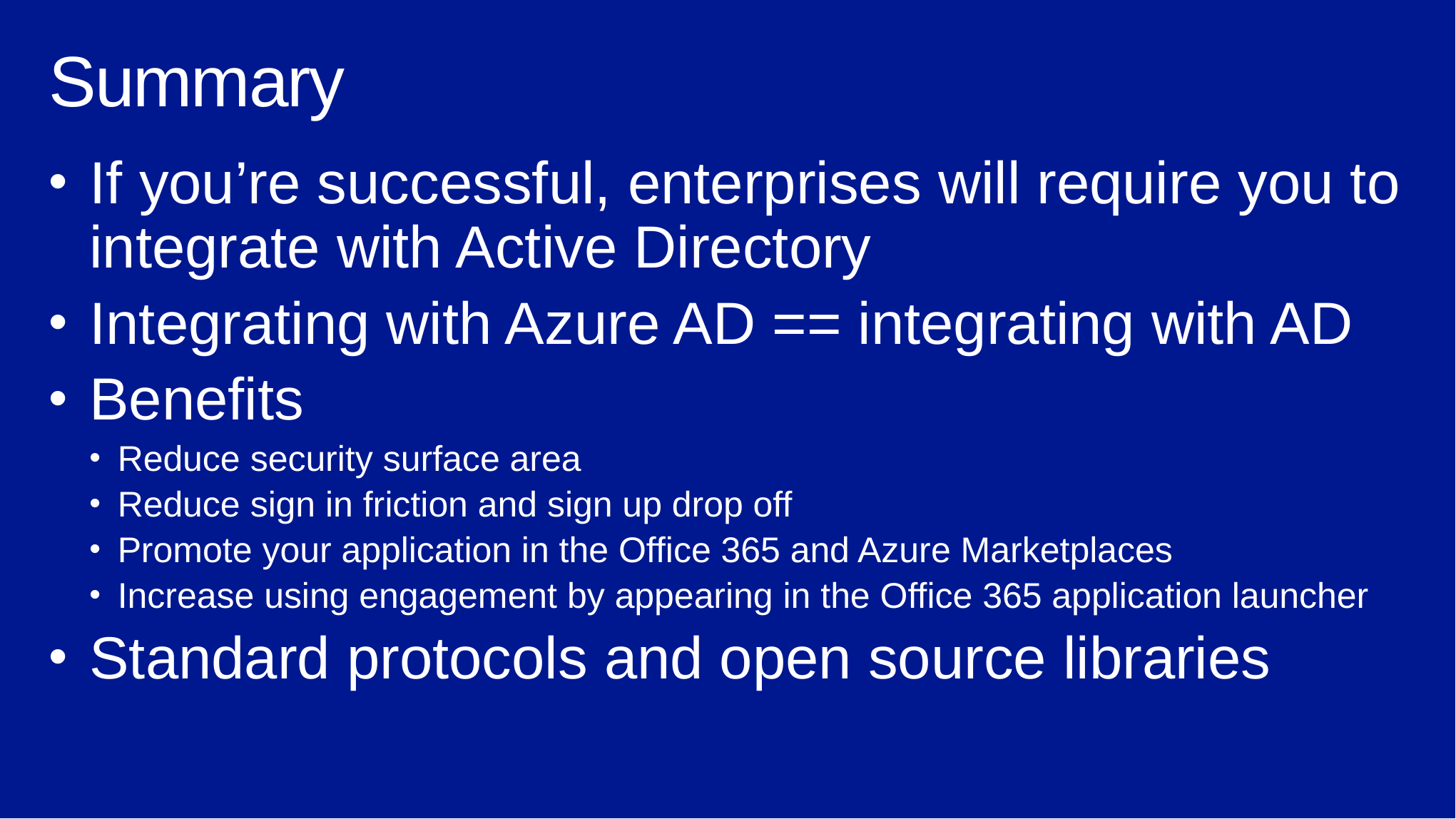

# Summary
If you’re successful, enterprises will require you to integrate with Active Directory
Integrating with Azure AD == integrating with AD
Benefits
Reduce security surface area
Reduce sign in friction and sign up drop off
Promote your application in the Office 365 and Azure Marketplaces
Increase using engagement by appearing in the Office 365 application launcher
Standard protocols and open source libraries